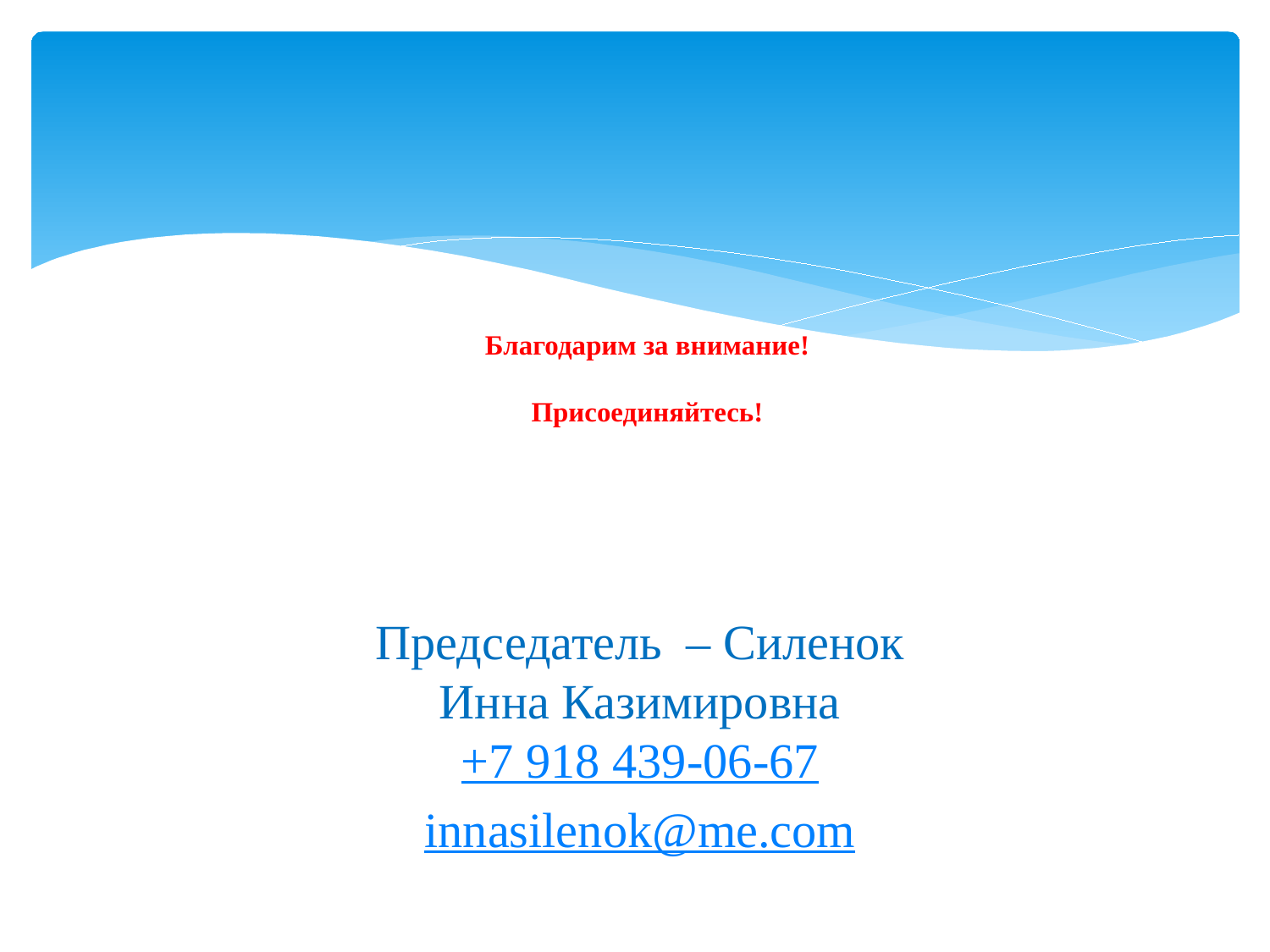

# Благодарим за внимание! Присоединяйтесь!
Председатель  – Силенок Инна Казимировна
 +7 918 439-06-67
innasilenok@me.com